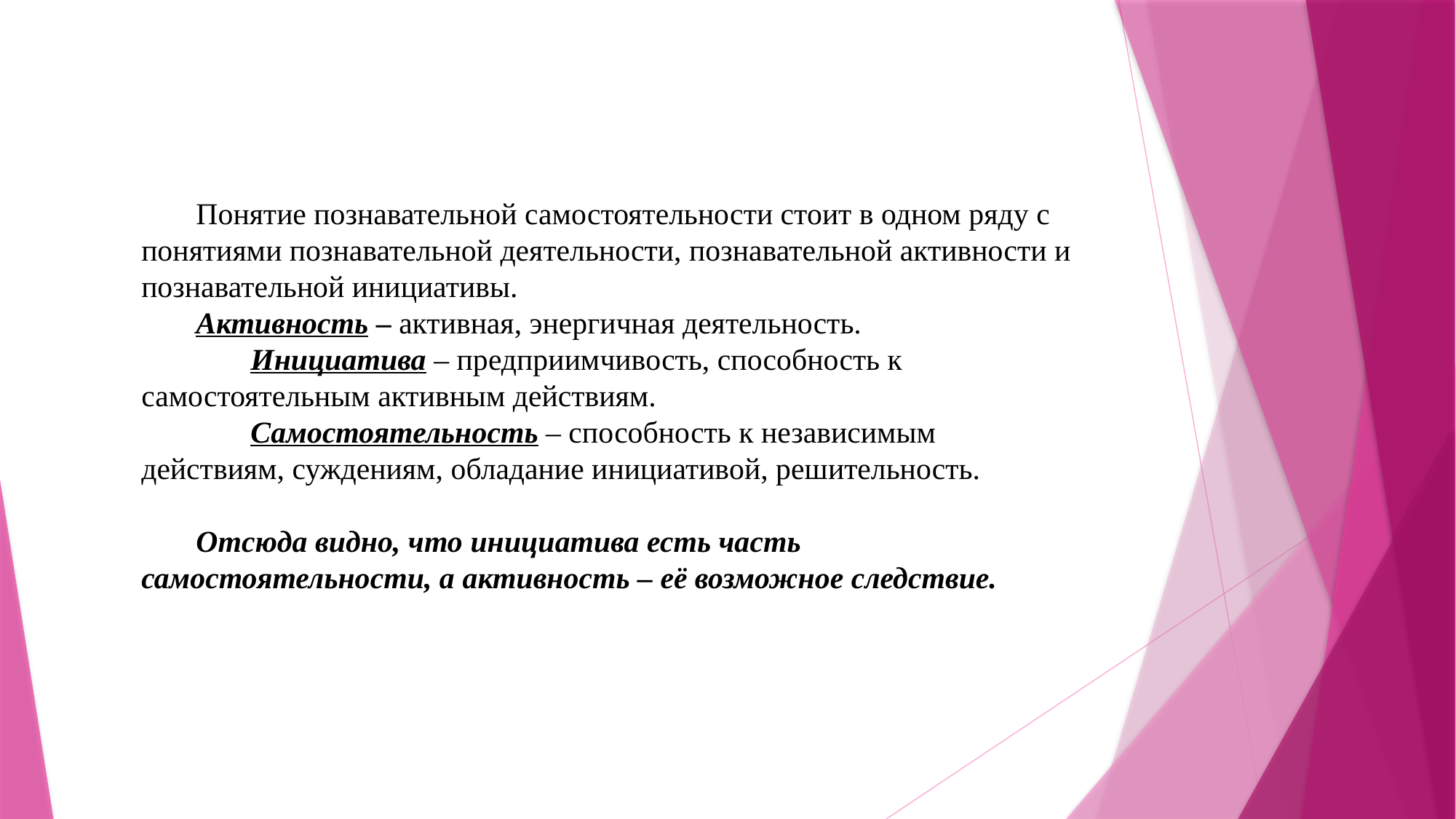

Понятие познавательной самостоятельности стоит в одном ряду с понятиями познавательной деятельности, познавательной активности и познавательной инициативы.
Активность – активная, энергичная деятельность.
	Инициатива – предприимчивость, способность к самостоятельным активным действиям.
	Самостоятельность – способность к независимым действиям, суждениям, обладание инициативой, решительность.

Отсюда видно, что инициатива есть часть самостоятельности, а активность – её возможное следствие.